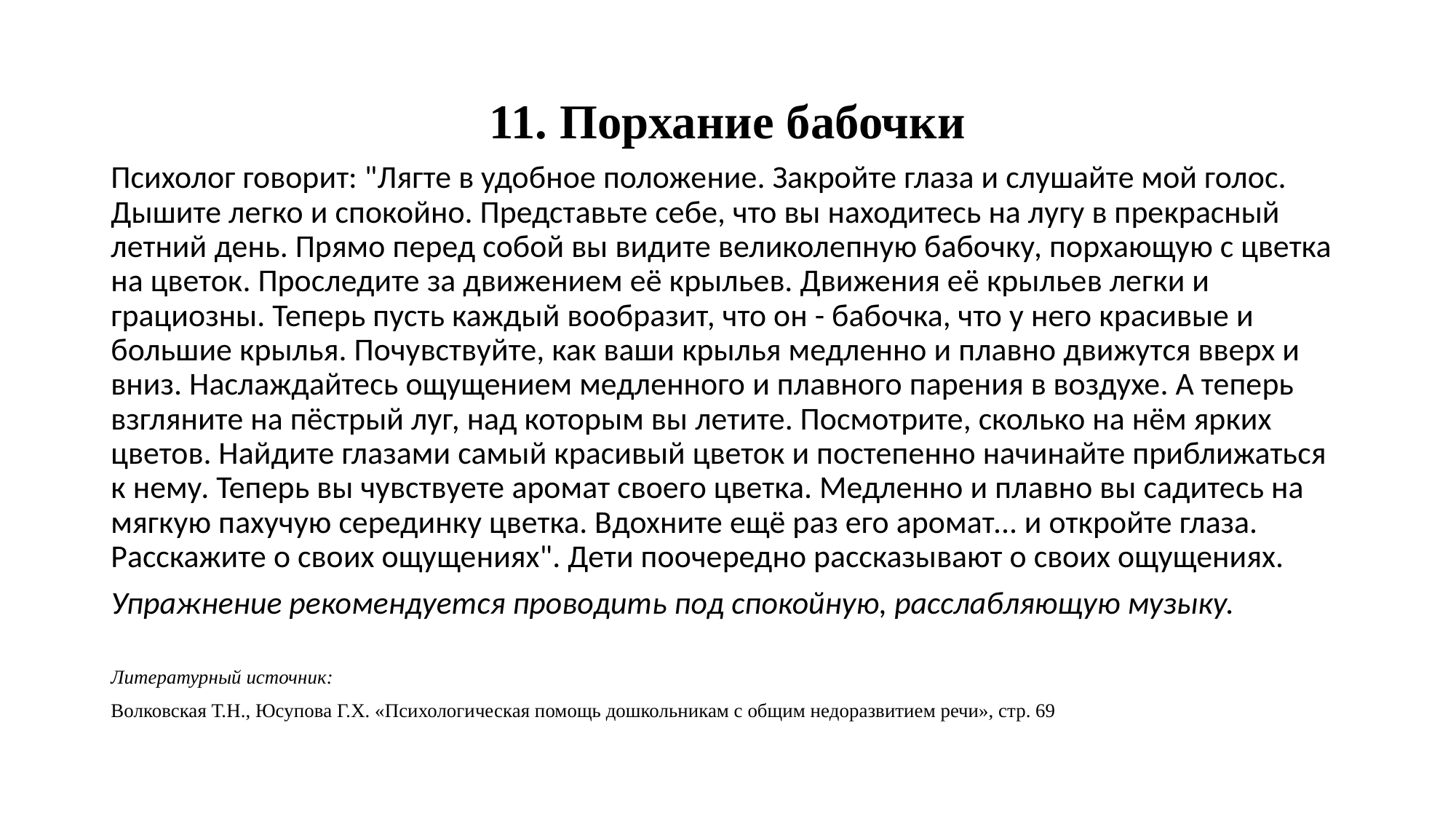

# 11. Порхание бабочки
Психолог говорит: "Лягте в удобное положение. Закройте глаза и слушайте мой голос. Дышите легко и спокойно. Представьте себе, что вы находитесь на лугу в прекрасный летний день. Прямо перед собой вы видите великолепную бабочку, порхающую с цветка на цветок. Проследите за движением её крыльев. Движения её крыльев легки и грациозны. Теперь пусть каждый вообразит, что он - бабочка, что у него красивые и большие крылья. Почувствуйте, как ваши крылья медленно и плавно движутся вверх и вниз. Наслаждайтесь ощущением медленного и плавного парения в воздухе. А теперь взгляните на пёстрый луг, над которым вы летите. Посмотрите, сколько на нём ярких цветов. Найдите глазами самый красивый цветок и постепенно начинайте приближаться к нему. Теперь вы чувствуете аромат своего цветка. Медленно и плавно вы садитесь на мягкую пахучую серединку цветка. Вдохните ещё раз его аромат... и откройте глаза. Расскажите о своих ощущениях". Дети поочередно рассказывают о своих ощущениях.
Упражнение рекомендуется проводить под спокойную, расслабляющую музыку.

Литературный источник:
Волковская Т.Н., Юсупова Г.Х. «Психологическая помощь дошкольникам с общим недоразвитием речи», стр. 69